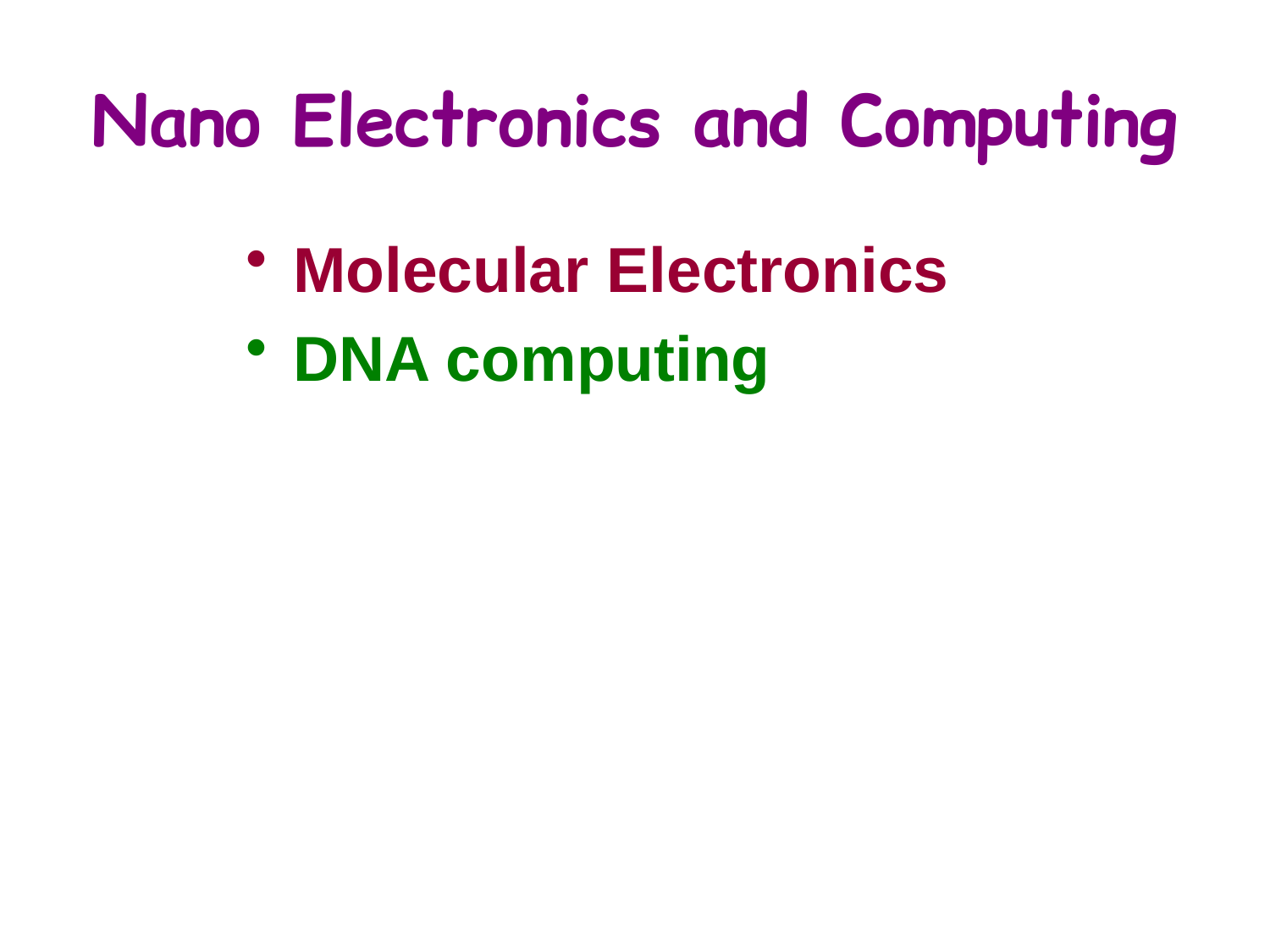

# Nano Electronics and Computing
Molecular Electronics
DNA computing